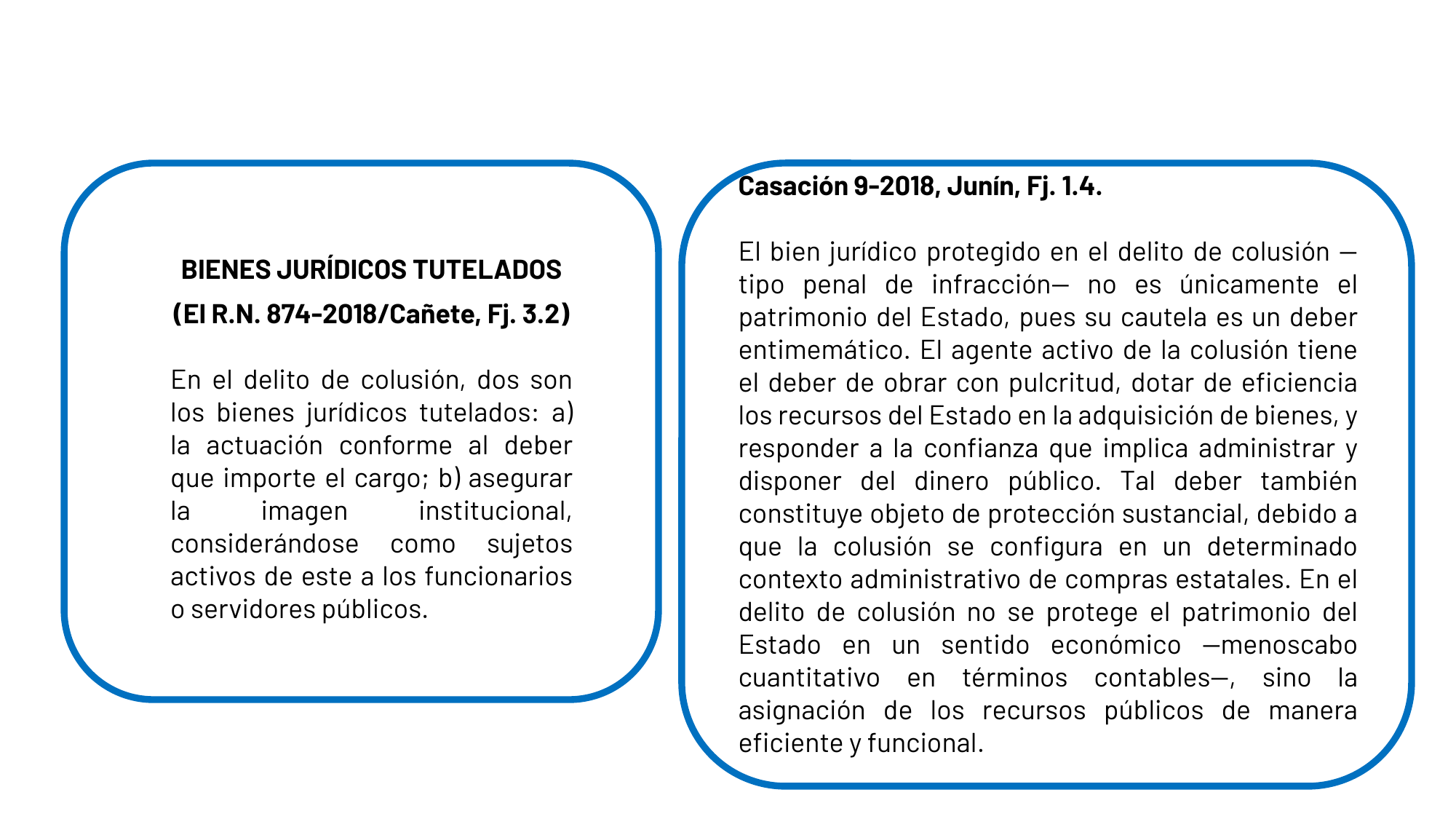

Casación 9-2018, Junín, Fj. 1.4.

El bien jurídico protegido en el delito de colusión —tipo penal de infracción— no es únicamente el patrimonio del Estado, pues su cautela es un deber entimemático. El agente activo de la colusión tiene el deber de obrar con pulcritud, dotar de eficiencia los recursos del Estado en la adquisición de bienes, y responder a la confianza que implica administrar y disponer del dinero público. Tal deber también constituye objeto de protección sustancial, debido a que la colusión se configura en un determinado contexto administrativo de compras estatales. En el delito de colusión no se protege el patrimonio del Estado en un sentido económico —menoscabo cuantitativo en términos contables—, sino la asignación de los recursos públicos de manera eficiente y funcional.
BIENES JURÍDICOS TUTELADOS
(El R.N. 874-2018/Cañete, Fj. 3.2)

En el delito de colusión, dos son los bienes jurídicos tutelados: a) la actuación conforme al deber que importe el cargo; b) asegurar la imagen institucional, considerándose como sujetos activos de este a los funcionarios o servidores públicos.